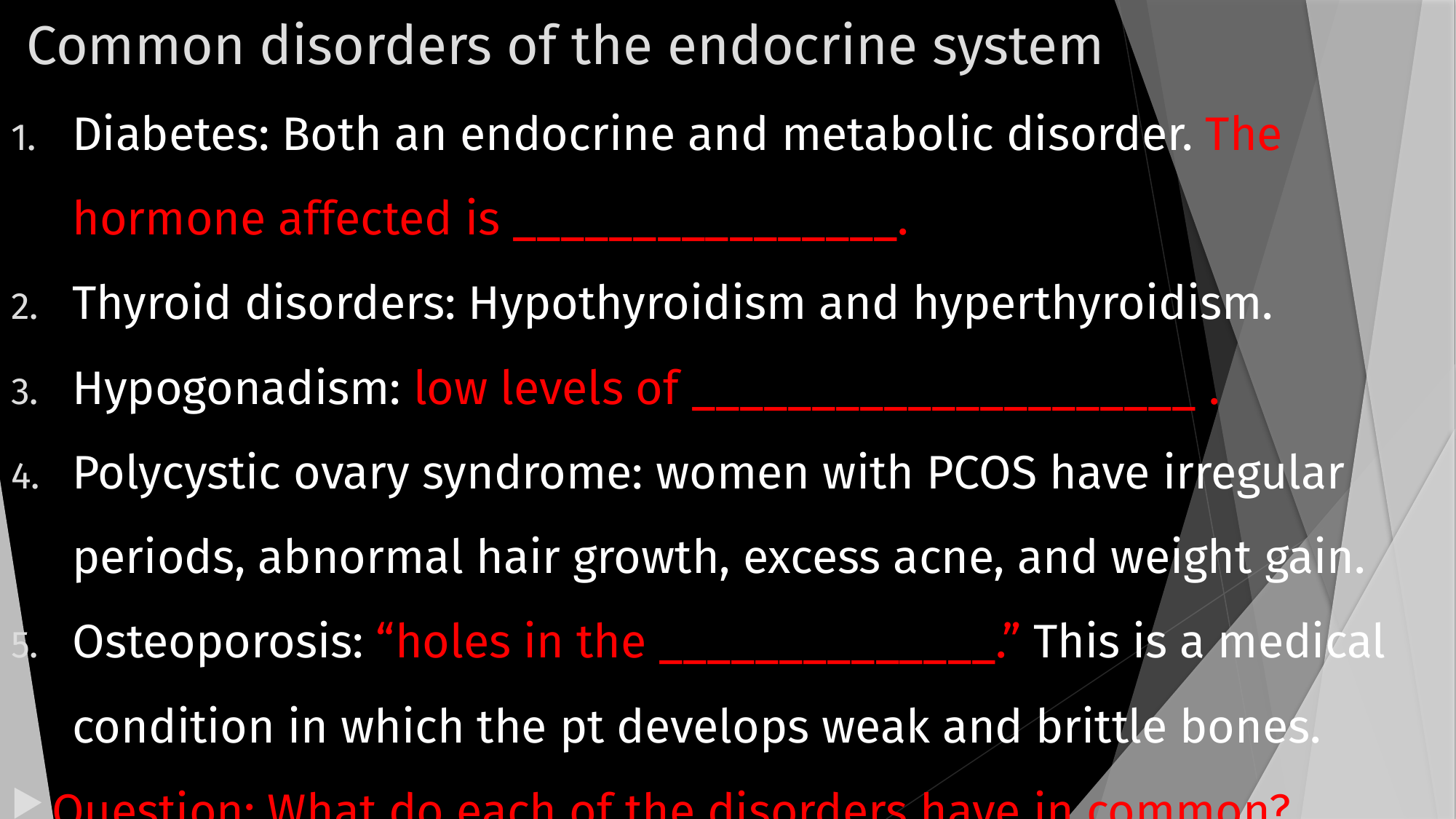

# Common disorders of the endocrine system
Diabetes: Both an endocrine and metabolic disorder. The hormone affected is ________________.
Thyroid disorders: Hypothyroidism and hyperthyroidism.
Hypogonadism: low levels of _____________________ .
Polycystic ovary syndrome: women with PCOS have irregular periods, abnormal hair growth, excess acne, and weight gain.
Osteoporosis: “holes in the ______________.” This is a medical condition in which the pt develops weak and brittle bones.
Question: What do each of the disorders have in common?